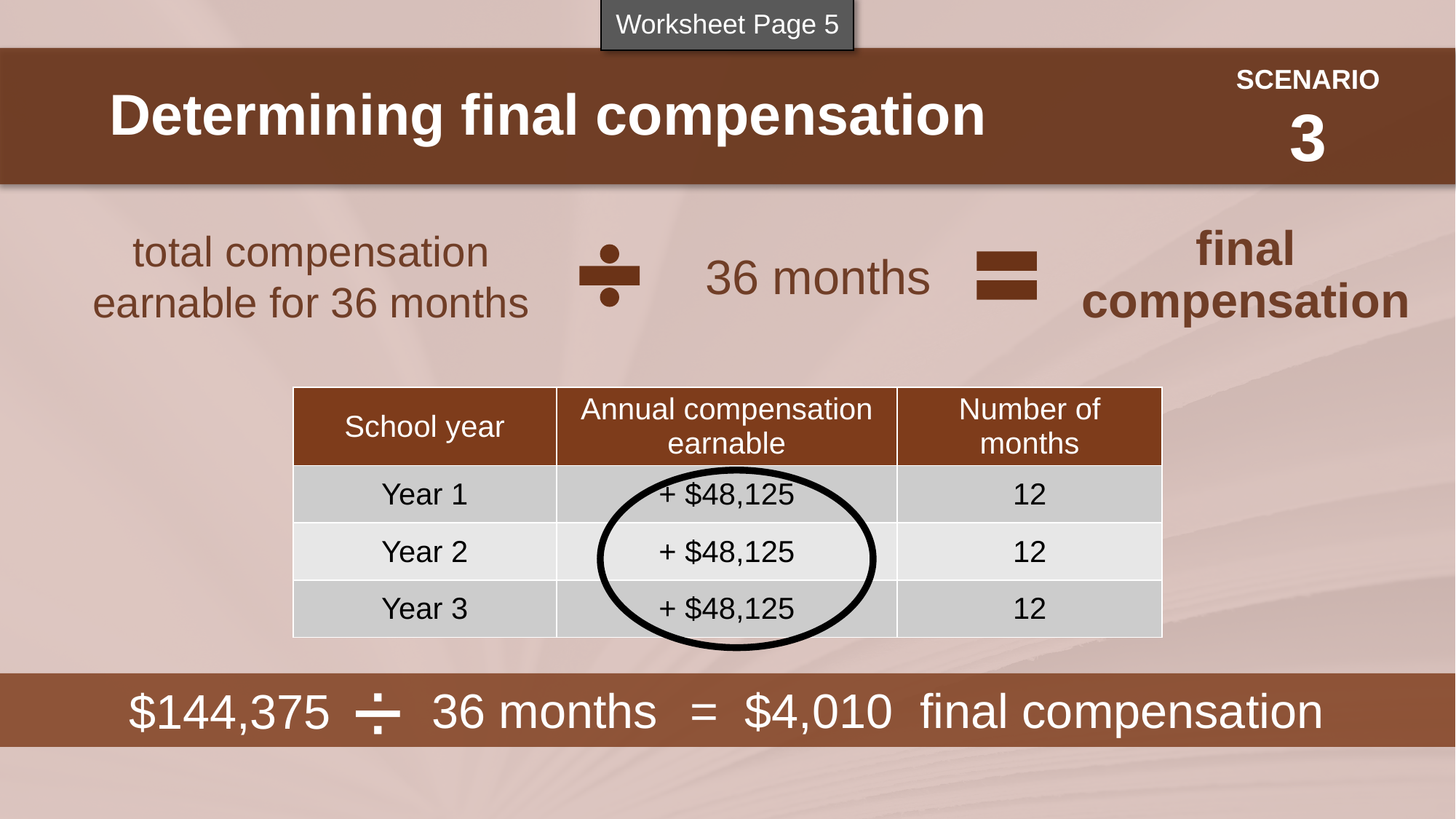

Worksheet Page 5
Determining final compensation
SCENARIO
3
final compensation
total compensation earnable for 36 months

36 months
| School year | Annual compensation earnable | Number of months |
| --- | --- | --- |
| Year 1 | + $48,125 | 12 |
| Year 2 | + $48,125 | 12 |
| Year 3 | + $48,125 | 12 |

÷

36 months
=  $4,010  final compensation
 $144,375